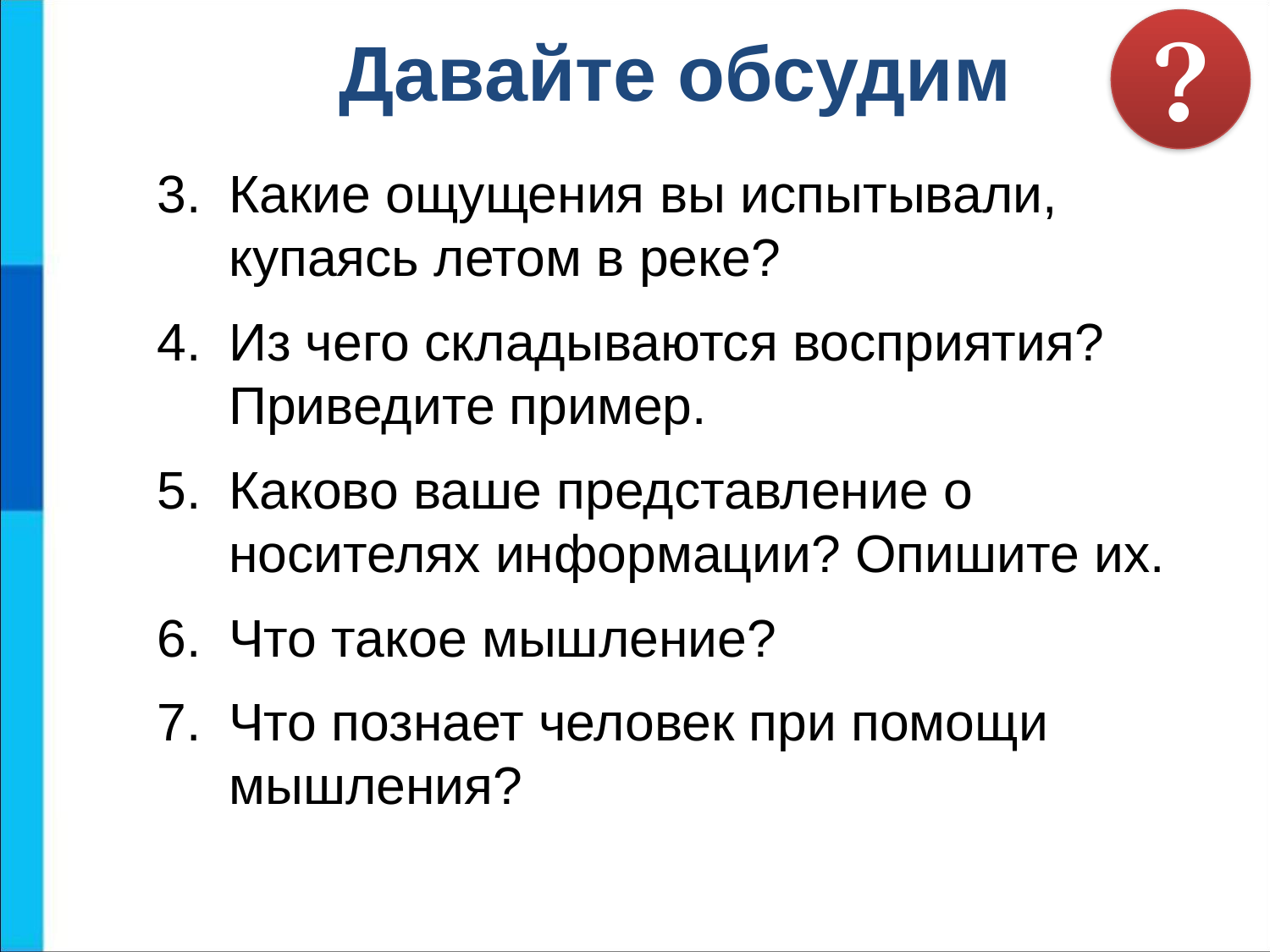

?
# Давайте обсудим
Какие ощущения вы испытывали, купаясь летом в реке?
Из чего складываются восприятия? Приведите пример.
Каково ваше представление о носителях информации? Опишите их.
Что такое мышление?
Что познает человек при помощи мышления?